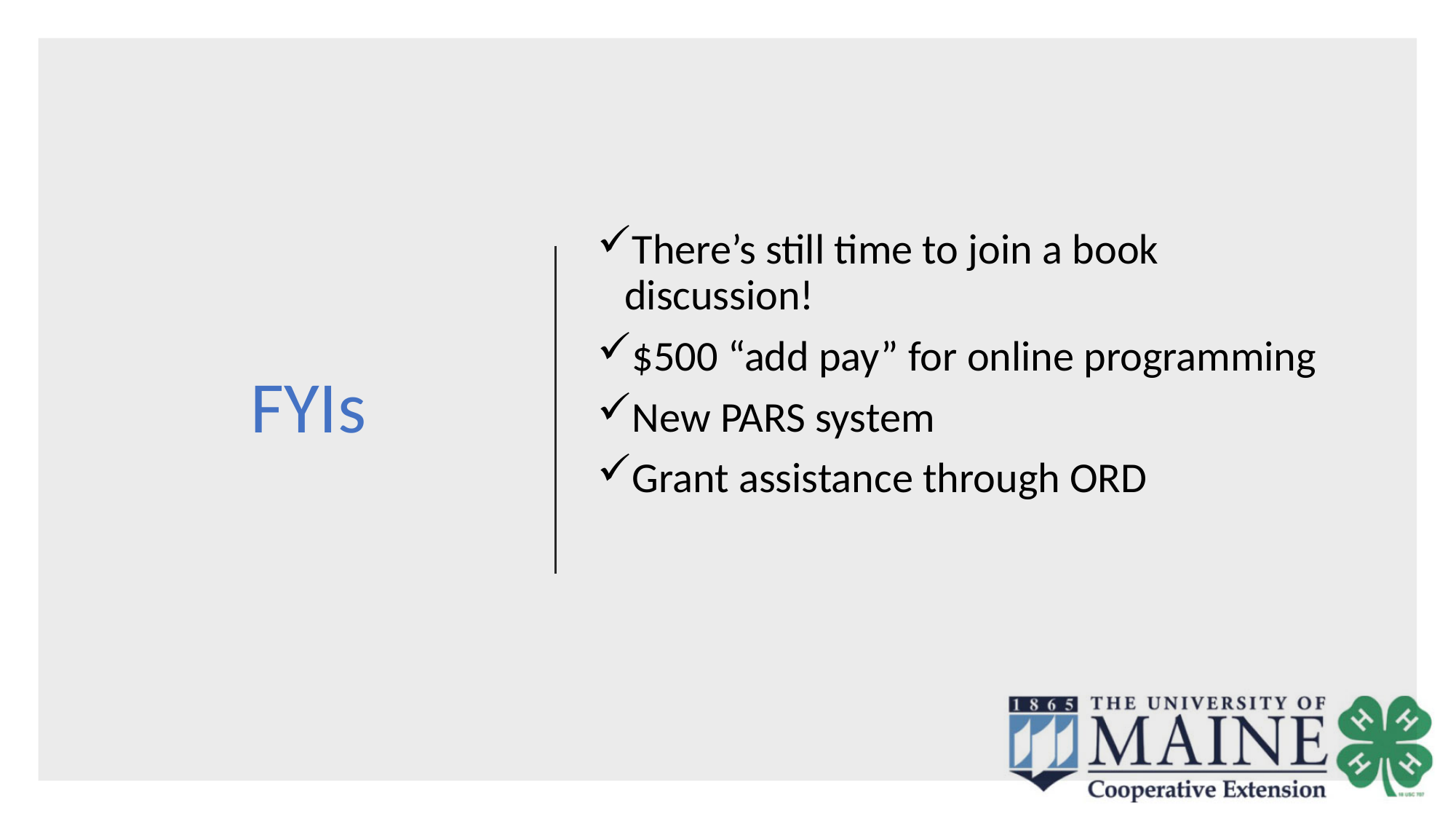

There’s still time to join a book discussion!
$500 “add pay” for online programming
New PARS system
Grant assistance through ORD
# FYIs